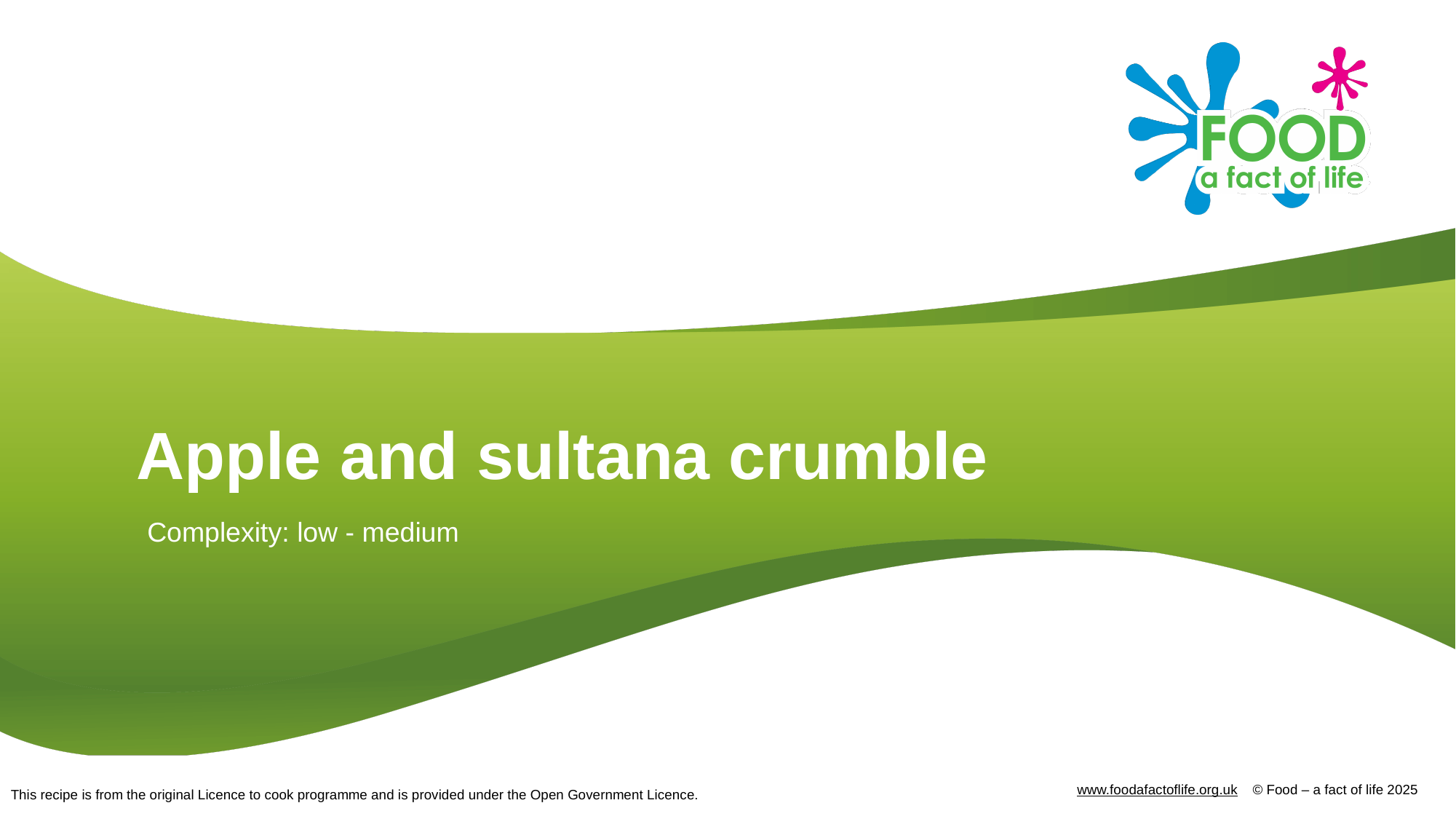

# Apple and sultana crumble
Complexity: low - medium